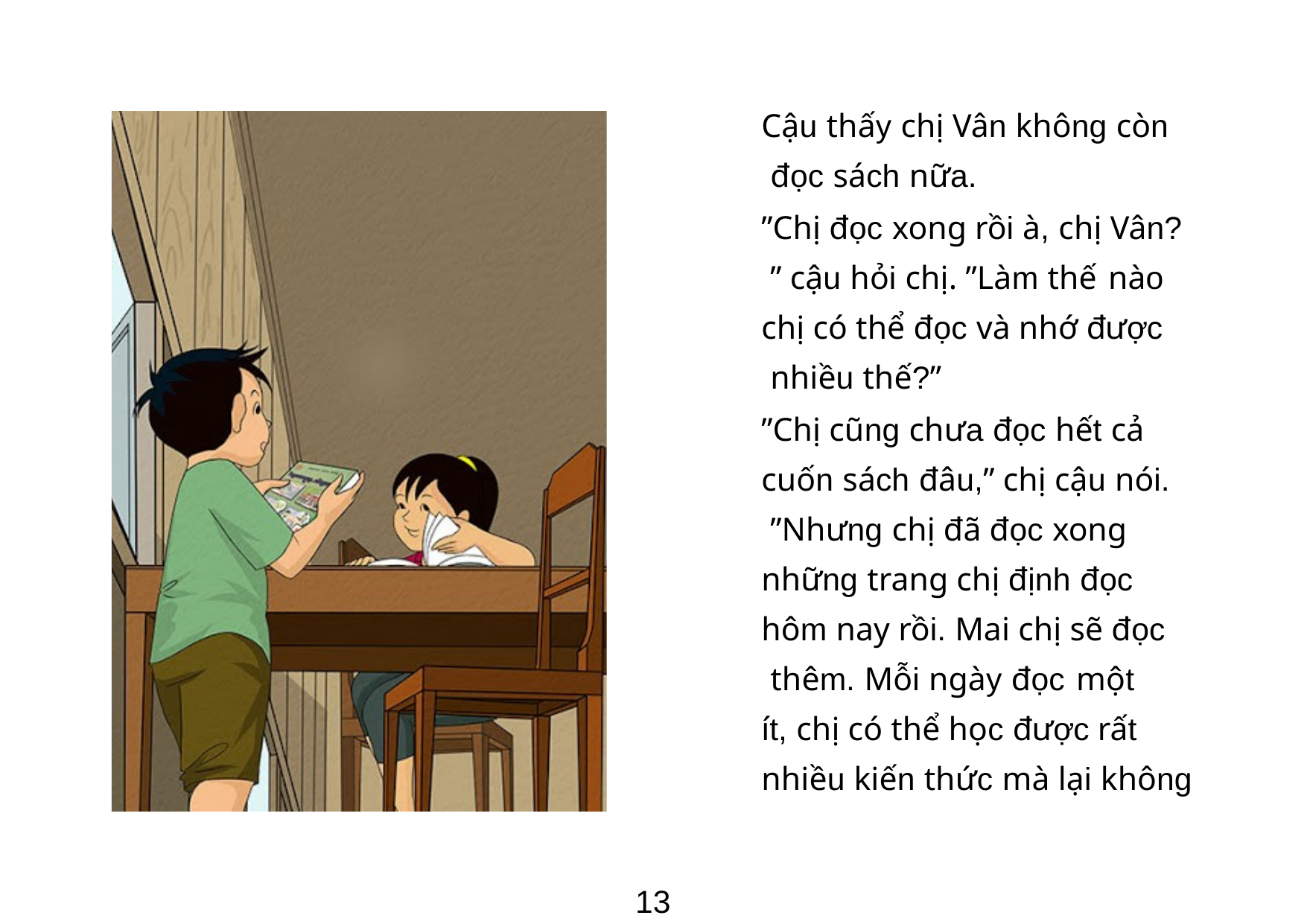

Cậu thấy chị Vân không còn  đọc sách nữa.
”Chị đọc xong rồi à, chị Vân?  ” cậu hỏi chị. ”Làm thế nào
chị có thể đọc và nhớ được  nhiều thế?”
”Chị cũng chưa đọc hết cả
cuốn sách đâu,” chị cậu nói.  ”Nhưng chị đã đọc xong  những trang chị định đọc  hôm nay rồi. Mai chị sẽ đọc  thêm. Mỗi ngày đọc một
ít, chị có thể học được rất  nhiều kiến thức mà lại không

13